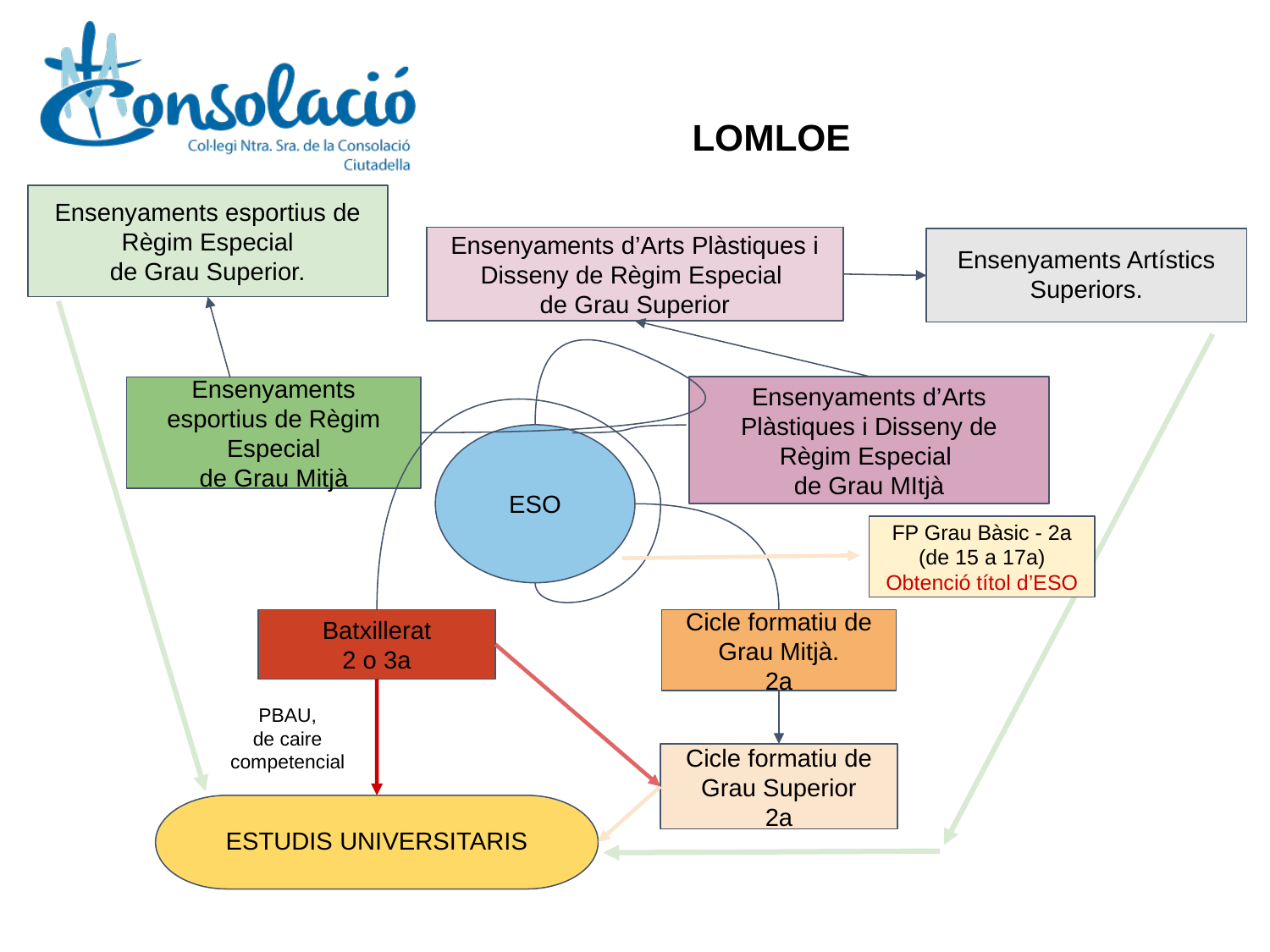

LOMLOE
Ensenyaments esportius de Règim Especial
de Grau Superior.
Ensenyaments d’Arts Plàstiques i Disseny de Règim Especial
de Grau Superior

Ensenyaments Artístics Superiors.
Ensenyaments d’Arts Plàstiques i Disseny de Règim Especial
de Grau MItjà
Ensenyaments esportius de Règim Especial
de Grau Mitjà
ESO
FP Grau Bàsic - 2a
(de 15 a 17a)
Obtenció títol d’ESO
Cicle formatiu de Grau Mitjà.
2a
Batxillerat
2 o 3a
PBAU,
de caire competencial
Cicle formatiu de Grau Superior
2a

ESTUDIS UNIVERSITARIS